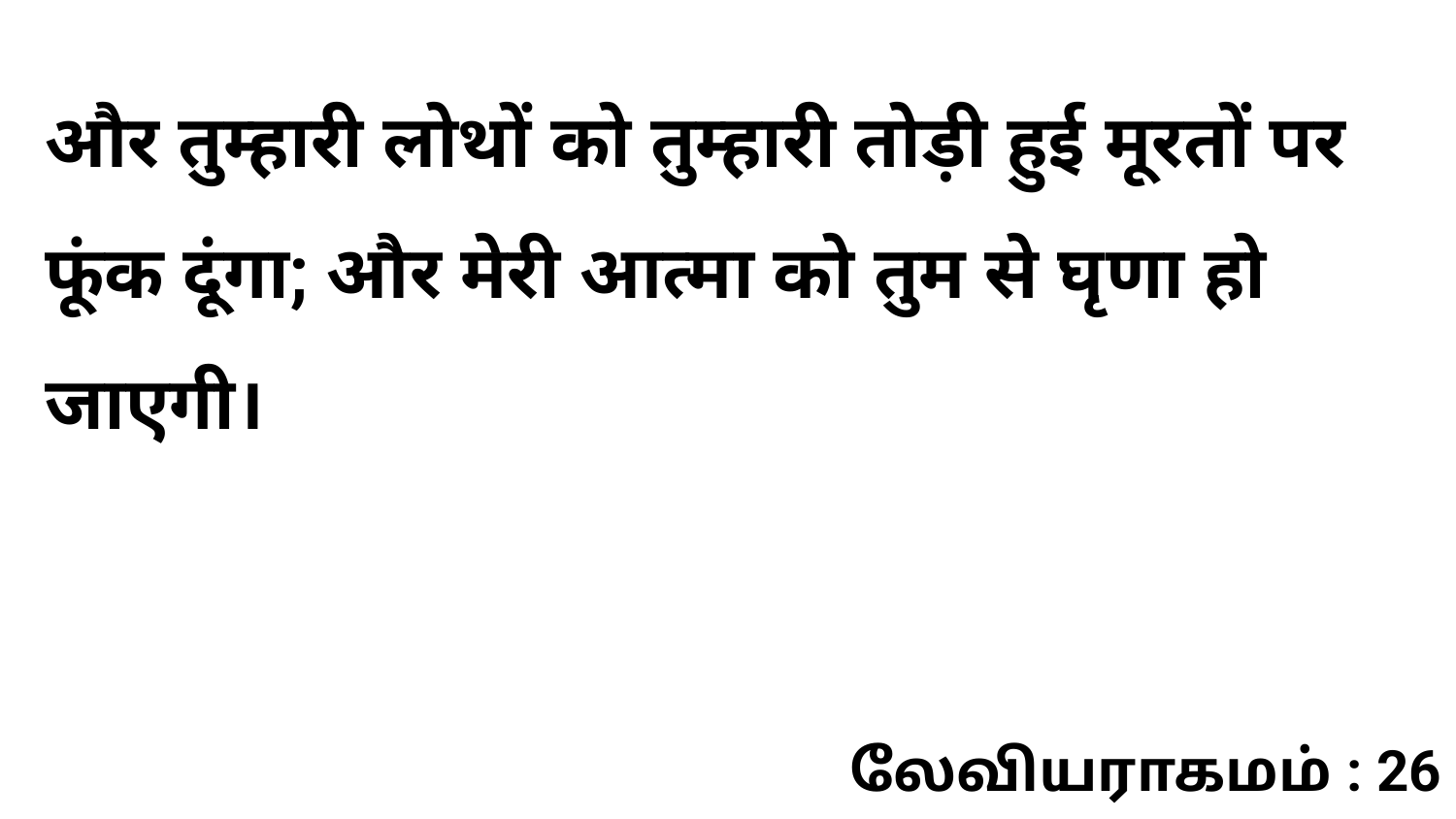

और तुम्हारी लोथों को तुम्हारी तोड़ी हुई मूरतों पर फूंक दूंगा; और मेरी आत्मा को तुम से घृणा हो जाएगी।
லேவியராகமம் : 26